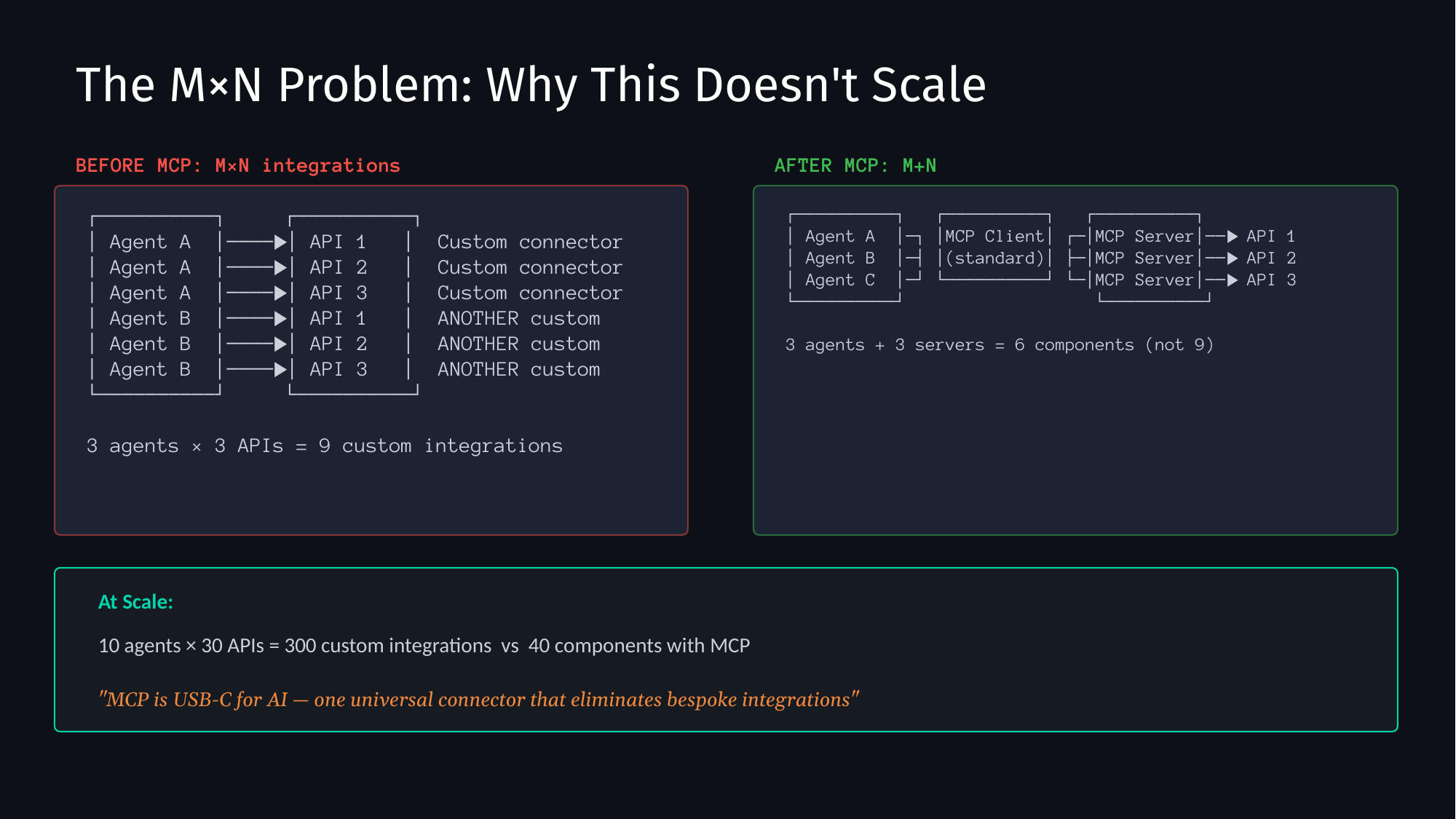

The M×N Problem: Why This Doesn't Scale
BEFORE MCP: M×N integrations
AFTER MCP: M+N

┌──────────┐     ┌──────────┐
│ Agent A  │────▶│ API 1   │  Custom connector
│ Agent A  │────▶│ API 2   │  Custom connector
│ Agent A  │────▶│ API 3   │  Custom connector
│ Agent B  │────▶│ API 1   │  ANOTHER custom
│ Agent B  │────▶│ API 2   │  ANOTHER custom
│ Agent B  │────▶│ API 3   │  ANOTHER custom
└──────────┘     └──────────┘

3 agents × 3 APIs = 9 custom integrations
┌──────────┐   ┌──────────┐   ┌──────────┐
│ Agent A  │─┐ │MCP Client│ ┌─│MCP Server│──▶ API 1
│ Agent B  │─┤ │(standard)│ ├─│MCP Server│──▶ API 2
│ Agent C  │─┘ └──────────┘ └─│MCP Server│──▶ API 3
└──────────┘                   └──────────┘

3 agents + 3 servers = 6 components (not 9)

At Scale:
10 agents × 30 APIs = 300 custom integrations  vs  40 components with MCP
"MCP is USB-C for AI — one universal connector that eliminates bespoke integrations"